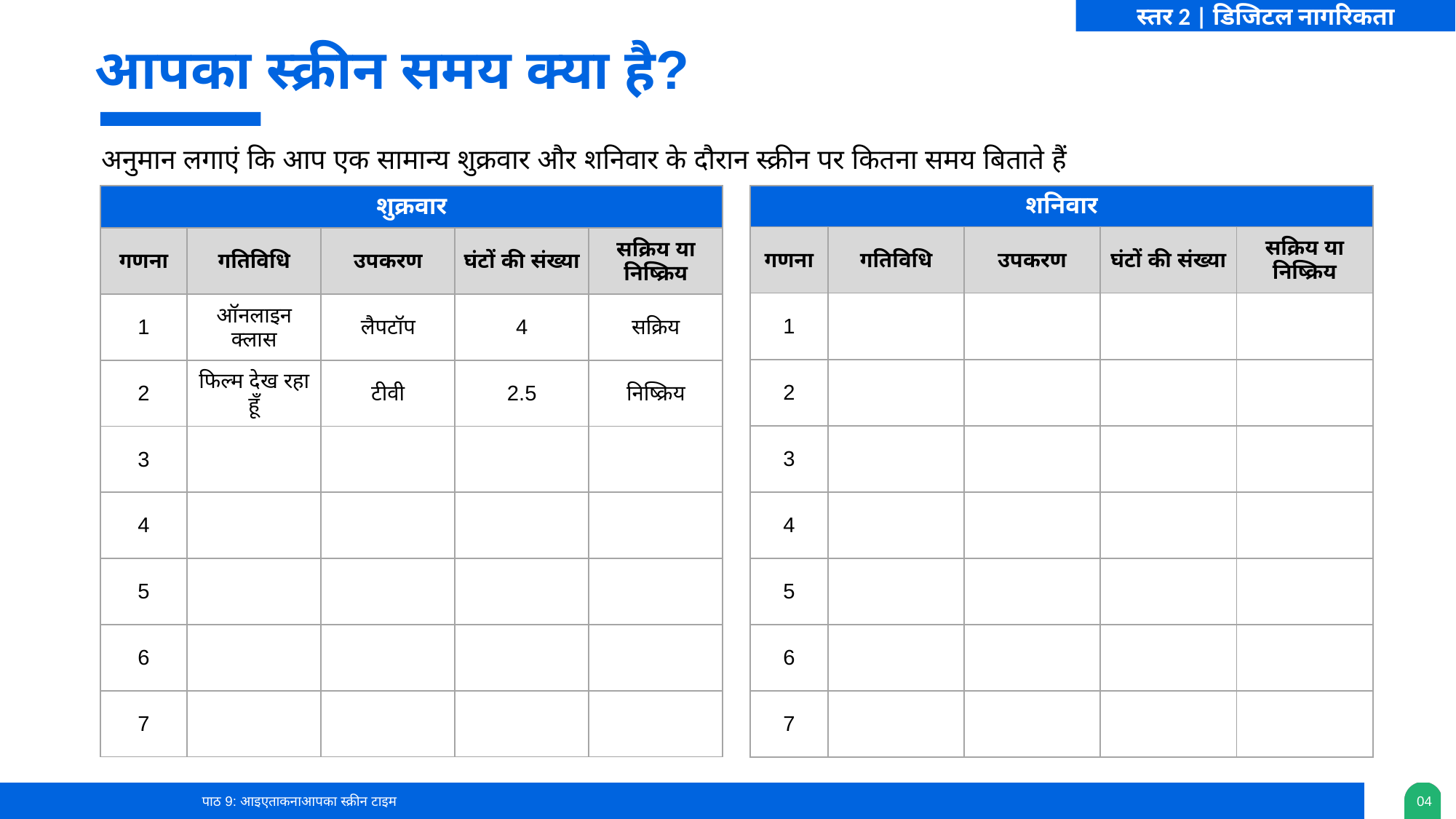

स्तर 2 | डिजिटल नागरिकता
आपका स्क्रीन समय क्या है?

अनुमान लगाएं कि आप एक सामान्य शुक्रवार और शनिवार के दौरान स्क्रीन पर कितना समय बिताते हैं
| शुक्रवार |  |  |  |  |
| --- | --- | --- | --- | --- |
| गणना | गतिविधि | उपकरण | घंटों की संख्या | सक्रिय या निष्क्रिय |
| 1 | ऑनलाइन क्लास | लैपटॉप | 4 | सक्रिय |
| 2 | फिल्म देख रहा हूँ | टीवी | 2.5 | निष्क्रिय |
| 3 |  |  |  |  |
| 4 |  |  |  |  |
| 5 |  |  |  |  |
| 6 |  |  |  |  |
| 7 |  |  |  |  |
| शनिवार |  |  |  |  |
| --- | --- | --- | --- | --- |
| गणना | गतिविधि | उपकरण | घंटों की संख्या | सक्रिय या निष्क्रिय |
| 1 |  |  |  |  |
| 2 |  |  |  |  |
| 3 |  |  |  |  |
| 4 |  |  |  |  |
| 5 |  |  |  |  |
| 6 |  |  |  |  |
| 7 |  |  |  |  |
पाठ 9: आइएताकनाआपका स्क्रीन टाइम
04